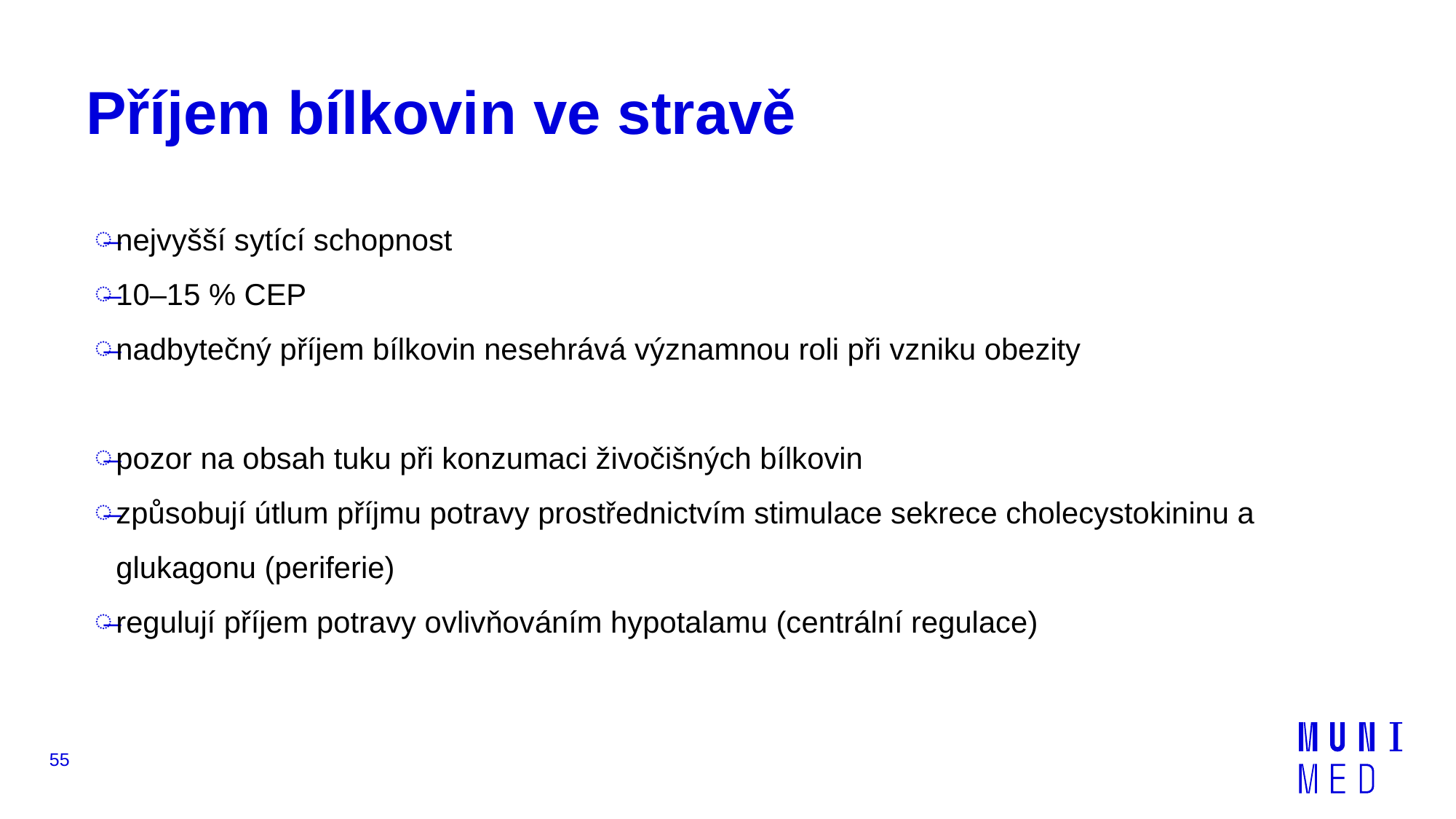

# Příjem bílkovin ve stravě
nejvyšší sytící schopnost
10–15 % CEP
nadbytečný příjem bílkovin nesehrává významnou roli při vzniku obezity

pozor na obsah tuku při konzumaci živočišných bílkovin
způsobují útlum příjmu potravy prostřednictvím stimulace sekrece cholecystokininu a glukagonu (periferie)
regulují příjem potravy ovlivňováním hypotalamu (centrální regulace)

55